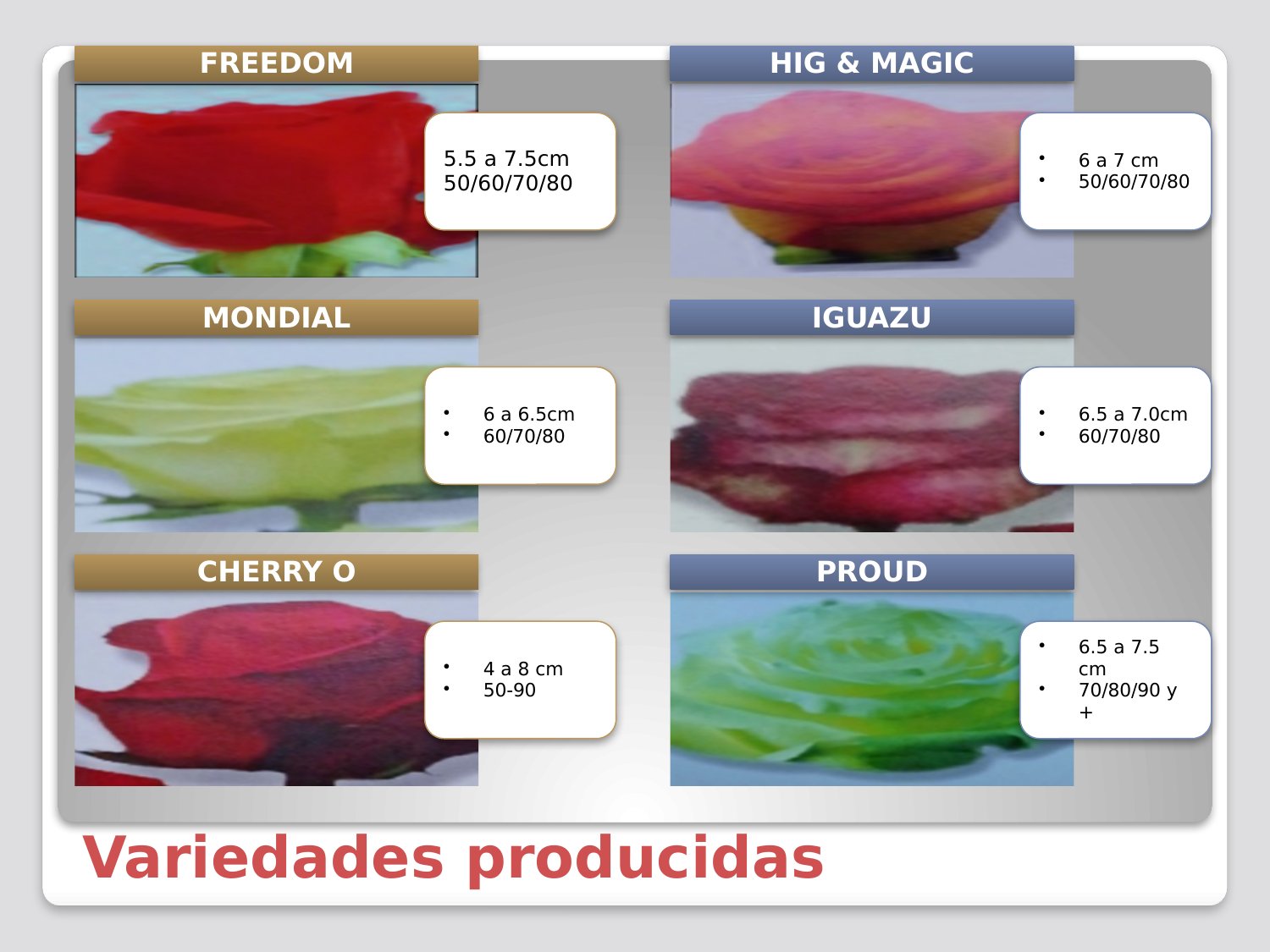

FREEDOM
5.5 a 7.5cm
50/60/70/80
HIG & MAGIC
6 a 7 cm
MONDIAL
6 a 6.5cm
IGUAZU
6.5 a 7.0cm
CHERRY O
PROUD
4 a 8 cm
6.5 a 7.5 cm
50/60/70/80
60/70/80
60/70/80
50-90
70/80/90 y +
# Variedades producidas